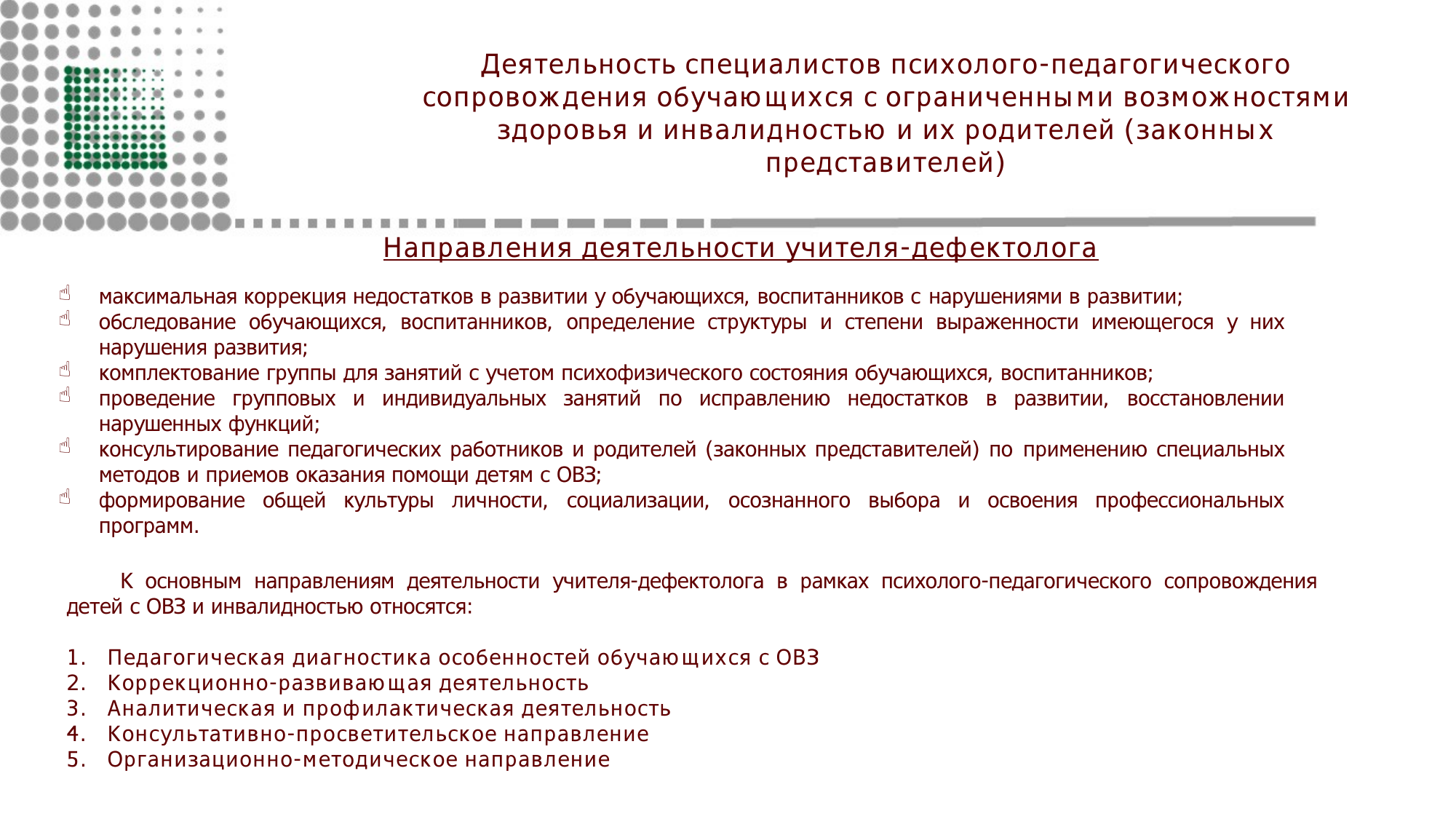

Деятельность специалистов психолого-педагогического сопровождения обучающихся с ограниченными возможностями здоровья и инвалидностью и их родителей (законных представителей)
Направления деятельности учителя-дефектолога
максимальная коррекция недостатков в развитии у обучающихся, воспитанников с нарушениями в развитии;
обследование обучающихся, воспитанников, определение структуры и степени выраженности имеющегося у них нарушения развития;
комплектование группы для занятий с учетом психофизического состояния обучающихся, воспитанников;
проведение групповых и индивидуальных занятий по исправлению недостатков в развитии, восстановлении нарушенных функций;
консультирование педагогических работников и родителей (законных представителей) по применению специальных методов и приемов оказания помощи детям с ОВЗ;
формирование общей культуры личности, социализации, осознанного выбора и освоения профессиональных программ.
К основным направлениям деятельности учителя-дефектолога в рамках психолого-педагогического сопровождения детей с ОВЗ и инвалидностью относятся:

Педагогическая диагностика особенностей обучающихся с ОВЗ
Коррекционно-развивающая деятельность
Аналитическая и профилактическая деятельность
Консультативно-просветительское направление
Организационно-методическое направление